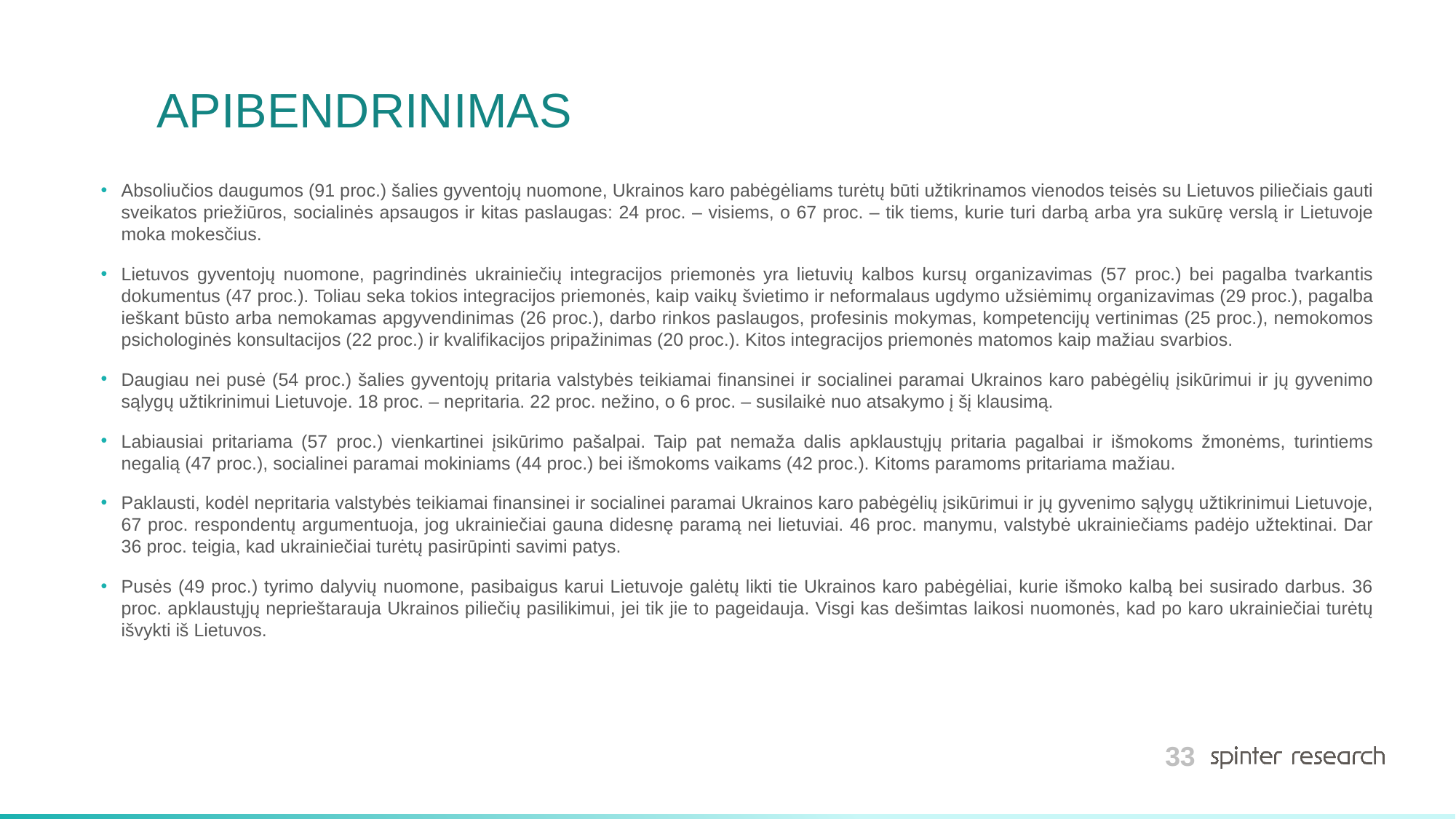

# APIBENDRINIMAS
Absoliučios daugumos (91 proc.) šalies gyventojų nuomone, Ukrainos karo pabėgėliams turėtų būti užtikrinamos vienodos teisės su Lietuvos piliečiais gauti sveikatos priežiūros, socialinės apsaugos ir kitas paslaugas: 24 proc. – visiems, o 67 proc. – tik tiems, kurie turi darbą arba yra sukūrę verslą ir Lietuvoje moka mokesčius.
Lietuvos gyventojų nuomone, pagrindinės ukrainiečių integracijos priemonės yra lietuvių kalbos kursų organizavimas (57 proc.) bei pagalba tvarkantis dokumentus (47 proc.). Toliau seka tokios integracijos priemonės, kaip vaikų švietimo ir neformalaus ugdymo užsiėmimų organizavimas (29 proc.), pagalba ieškant būsto arba nemokamas apgyvendinimas (26 proc.), darbo rinkos paslaugos, profesinis mokymas, kompetencijų vertinimas (25 proc.), nemokomos psichologinės konsultacijos (22 proc.) ir kvalifikacijos pripažinimas (20 proc.). Kitos integracijos priemonės matomos kaip mažiau svarbios.
Daugiau nei pusė (54 proc.) šalies gyventojų pritaria valstybės teikiamai finansinei ir socialinei paramai Ukrainos karo pabėgėlių įsikūrimui ir jų gyvenimo sąlygų užtikrinimui Lietuvoje. 18 proc. – nepritaria. 22 proc. nežino, o 6 proc. – susilaikė nuo atsakymo į šį klausimą.
Labiausiai pritariama (57 proc.) vienkartinei įsikūrimo pašalpai. Taip pat nemaža dalis apklaustųjų pritaria pagalbai ir išmokoms žmonėms, turintiems negalią (47 proc.), socialinei paramai mokiniams (44 proc.) bei išmokoms vaikams (42 proc.). Kitoms paramoms pritariama mažiau.
Paklausti, kodėl nepritaria valstybės teikiamai finansinei ir socialinei paramai Ukrainos karo pabėgėlių įsikūrimui ir jų gyvenimo sąlygų užtikrinimui Lietuvoje, 67 proc. respondentų argumentuoja, jog ukrainiečiai gauna didesnę paramą nei lietuviai. 46 proc. manymu, valstybė ukrainiečiams padėjo užtektinai. Dar 36 proc. teigia, kad ukrainiečiai turėtų pasirūpinti savimi patys.
Pusės (49 proc.) tyrimo dalyvių nuomone, pasibaigus karui Lietuvoje galėtų likti tie Ukrainos karo pabėgėliai, kurie išmoko kalbą bei susirado darbus. 36 proc. apklaustųjų neprieštarauja Ukrainos piliečių pasilikimui, jei tik jie to pageidauja. Visgi kas dešimtas laikosi nuomonės, kad po karo ukrainiečiai turėtų išvykti iš Lietuvos.